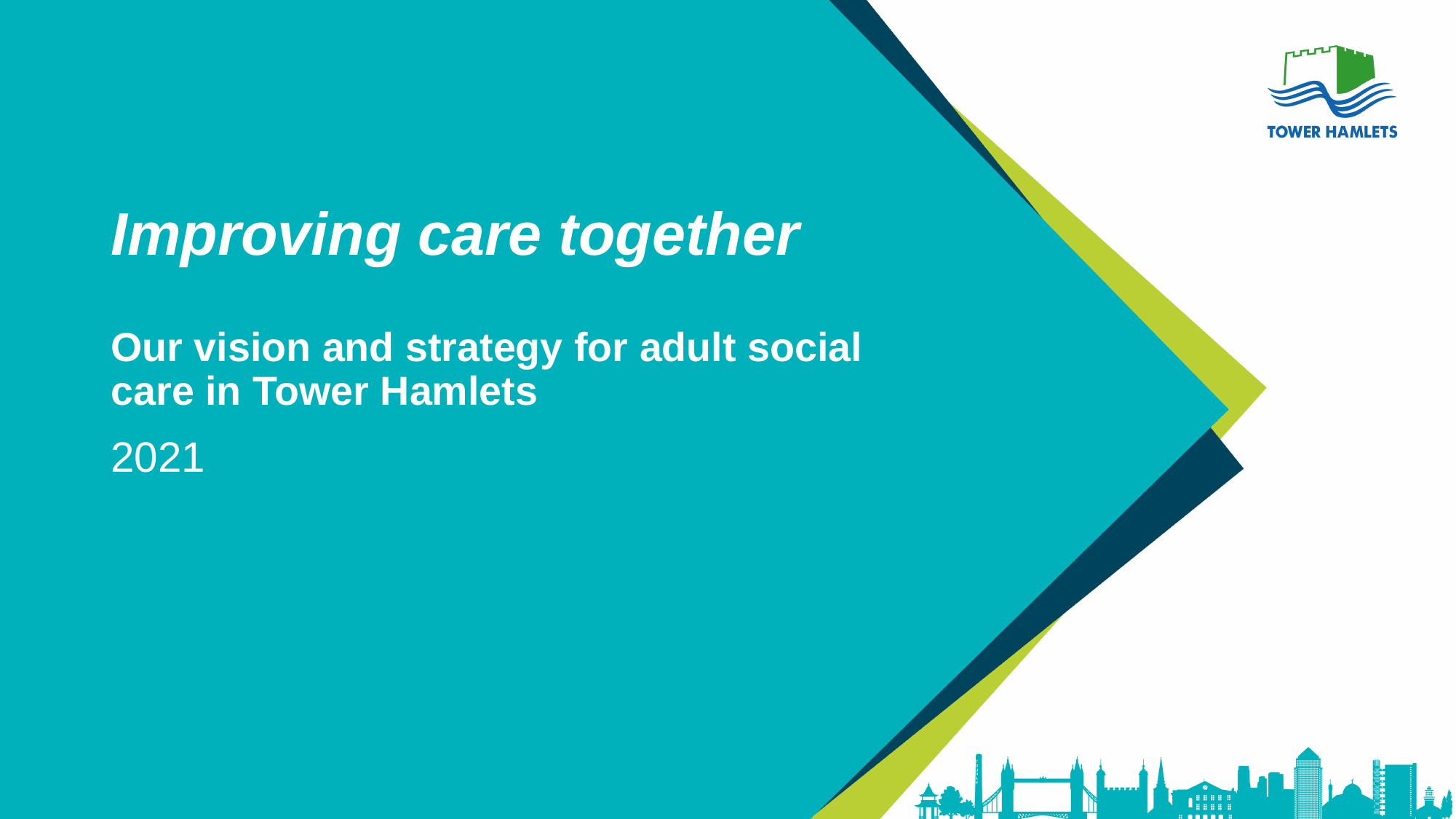

# Improving care together Our vision and strategy for adult social care in Tower Hamlets
2021